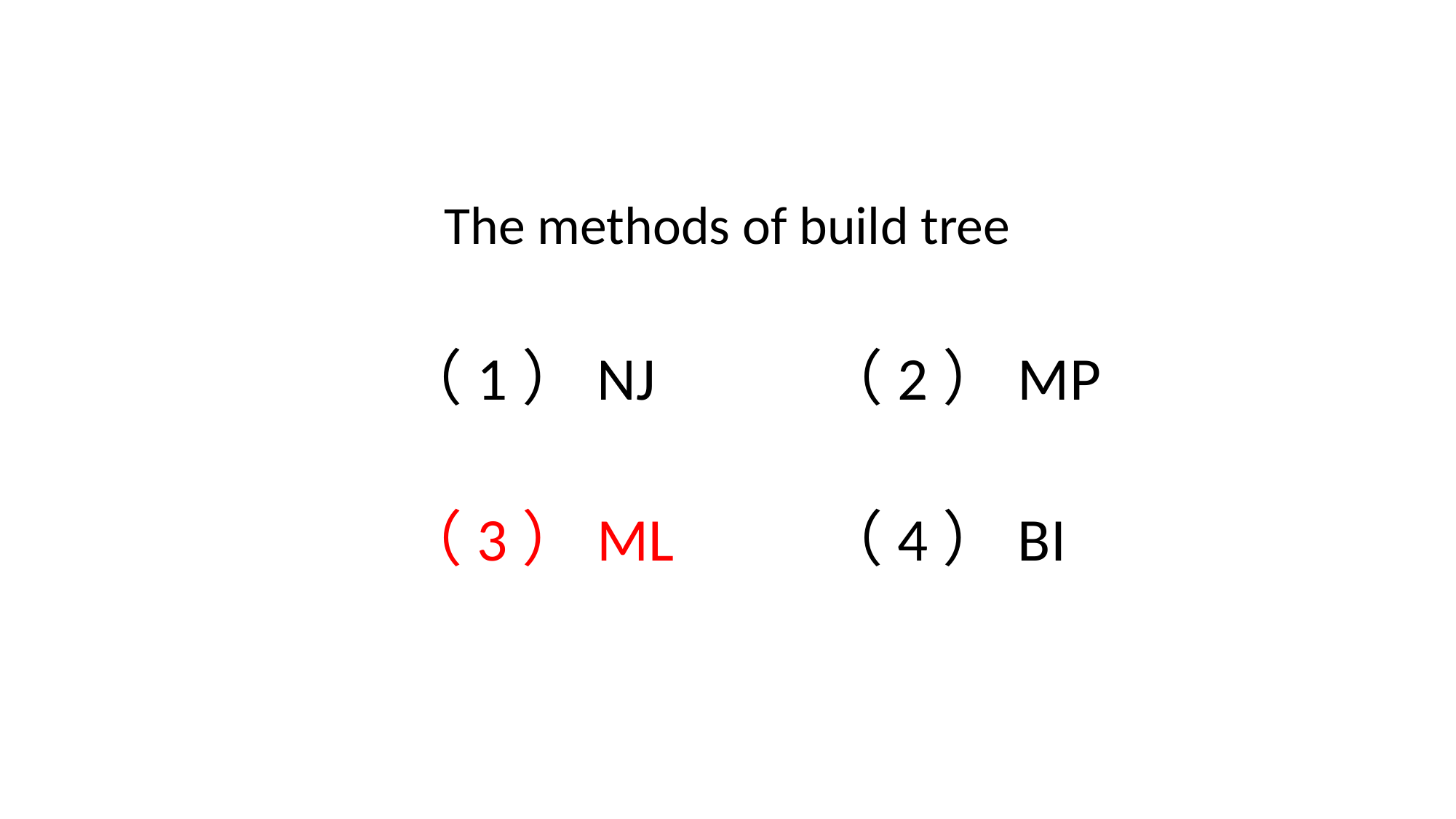

# The methods of build tree
（1）NJ
（3）ML

（2）MP
（4）BI